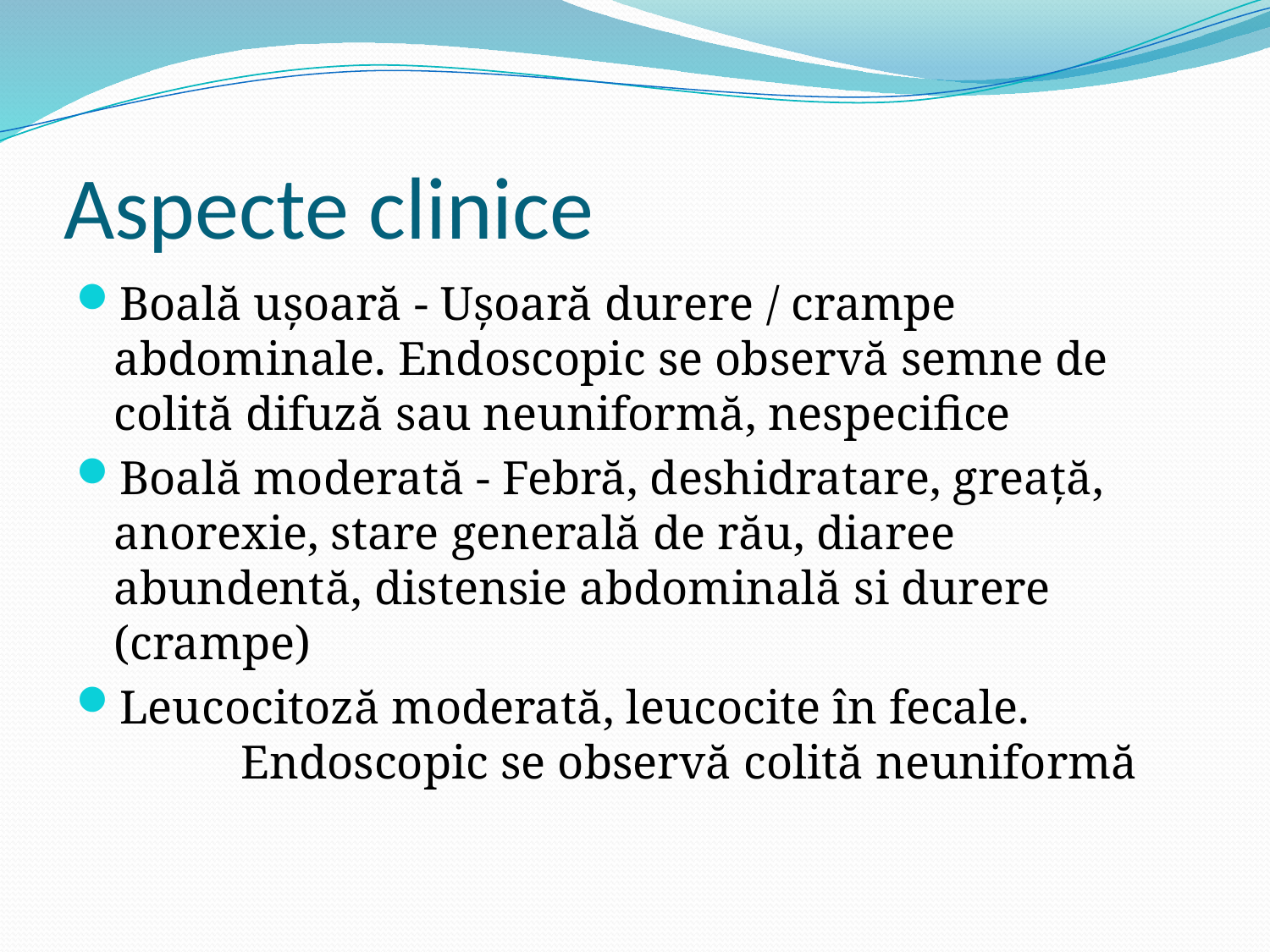

# Aspecte clinice
Boală ușoară - Ușoară durere / crampe abdominale. Endoscopic se observă semne de colită difuză sau neuniformă, nespecifice
Boală moderată - Febră, deshidratare, greață, anorexie, stare generală de rău, diaree abundentă, distensie abdominală si durere (crampe)
Leucocitoză moderată, leucocite în fecale.		Endoscopic se observă colită neuniformă